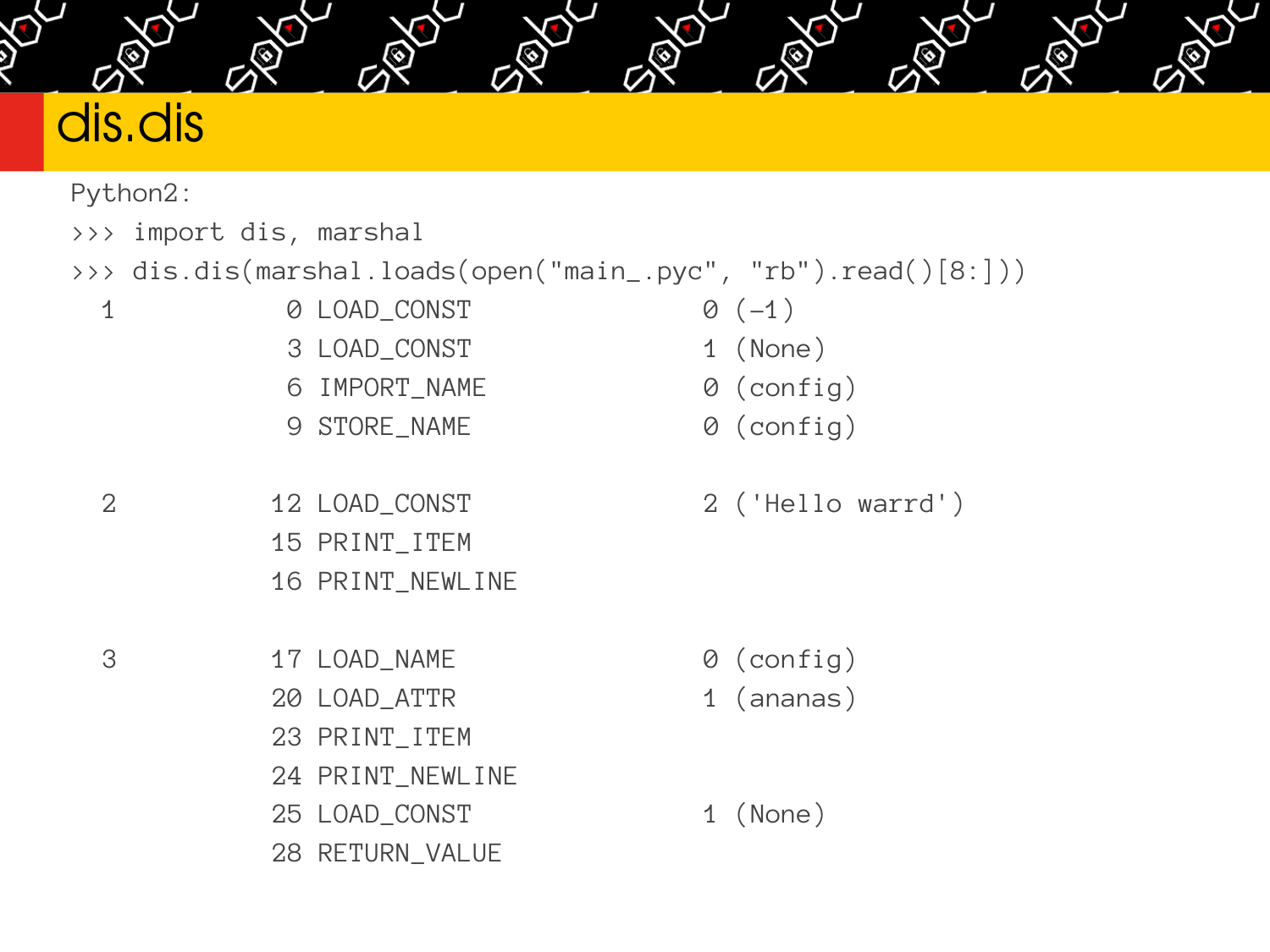

# dis.dis
Python2:
>>> import dis, marshal
>>> dis.dis(marshal.loads(open("main_.pyc", "rb").read()[8:]))
  1           0 LOAD_CONST               0 (-1)
              3 LOAD_CONST               1 (None)
              6 IMPORT_NAME              0 (config)
              9 STORE_NAME               0 (config)

  2          12 LOAD_CONST               2 ('Hello warrd')
             15 PRINT_ITEM
             16 PRINT_NEWLINE

  3          17 LOAD_NAME                0 (config)
             20 LOAD_ATTR                1 (ananas)
             23 PRINT_ITEM
             24 PRINT_NEWLINE
             25 LOAD_CONST               1 (None)
             28 RETURN_VALUE